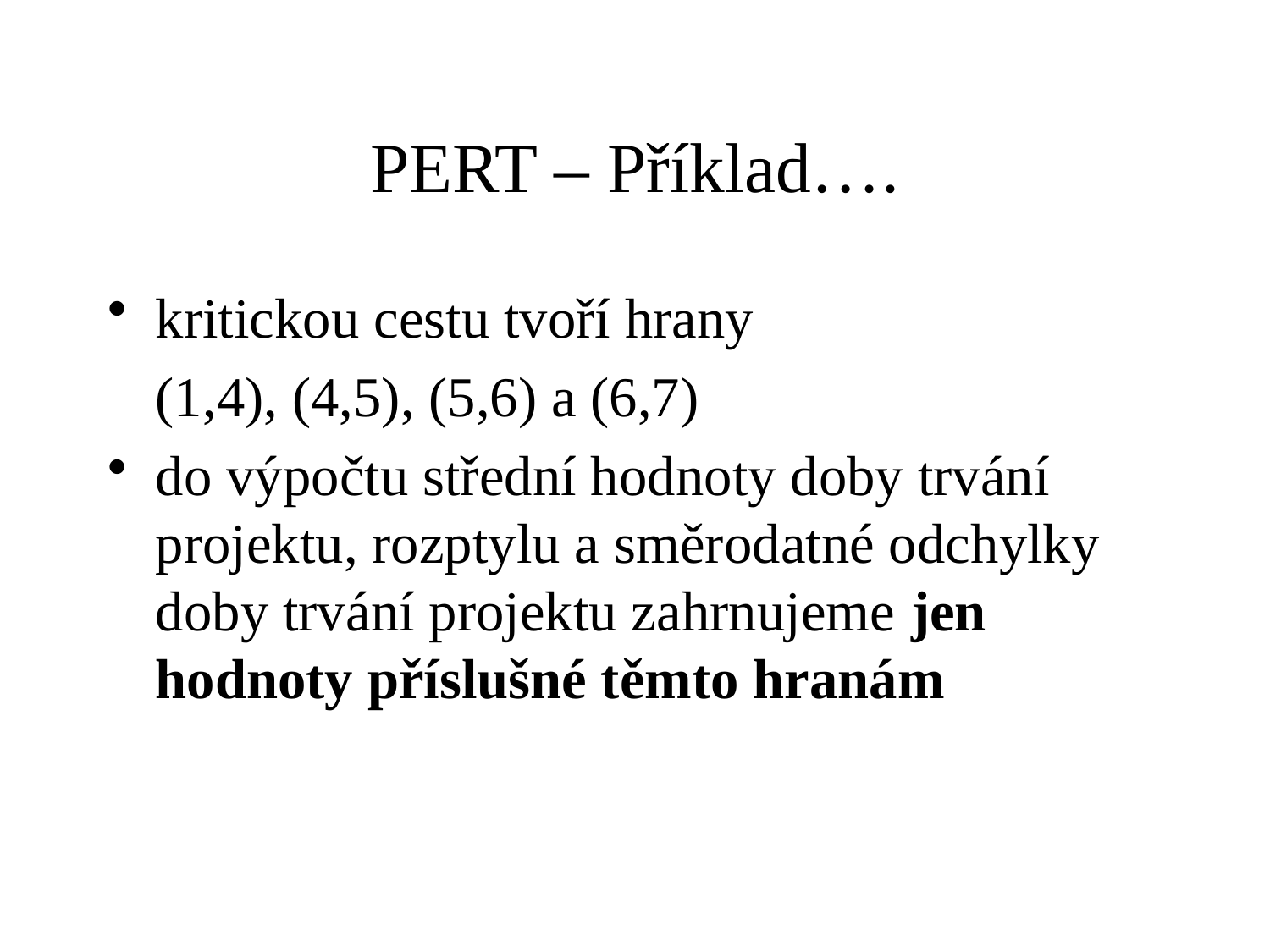

# PERT – Příklad….
kritickou cestu tvoří hrany
	(1,4), (4,5), (5,6) a (6,7)
do výpočtu střední hodnoty doby trvání projektu, rozptylu a směrodatné odchylky doby trvání projektu zahrnujeme jen hodnoty příslušné těmto hranám